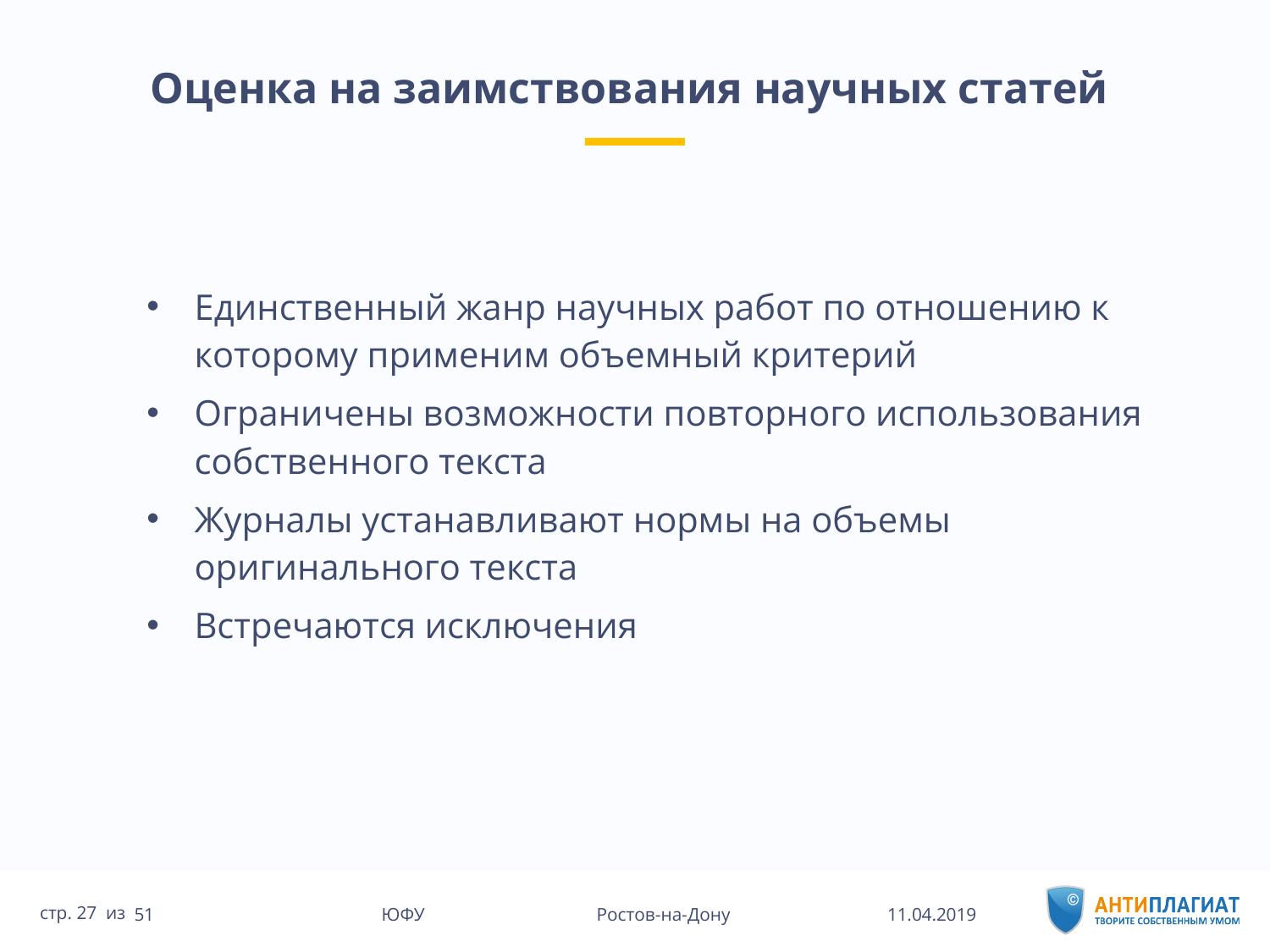

# Оценка на заимствования научных статей
Единственный жанр научных работ по отношению к которому применим объемный критерий
Ограничены возможности повторного использования собственного текста
Журналы устанавливают нормы на объемы оригинального текста
Встречаются исключения
11.04.2019
51                                                 ЮФУ                                     Ростов-на-Дону
стр. 27  из